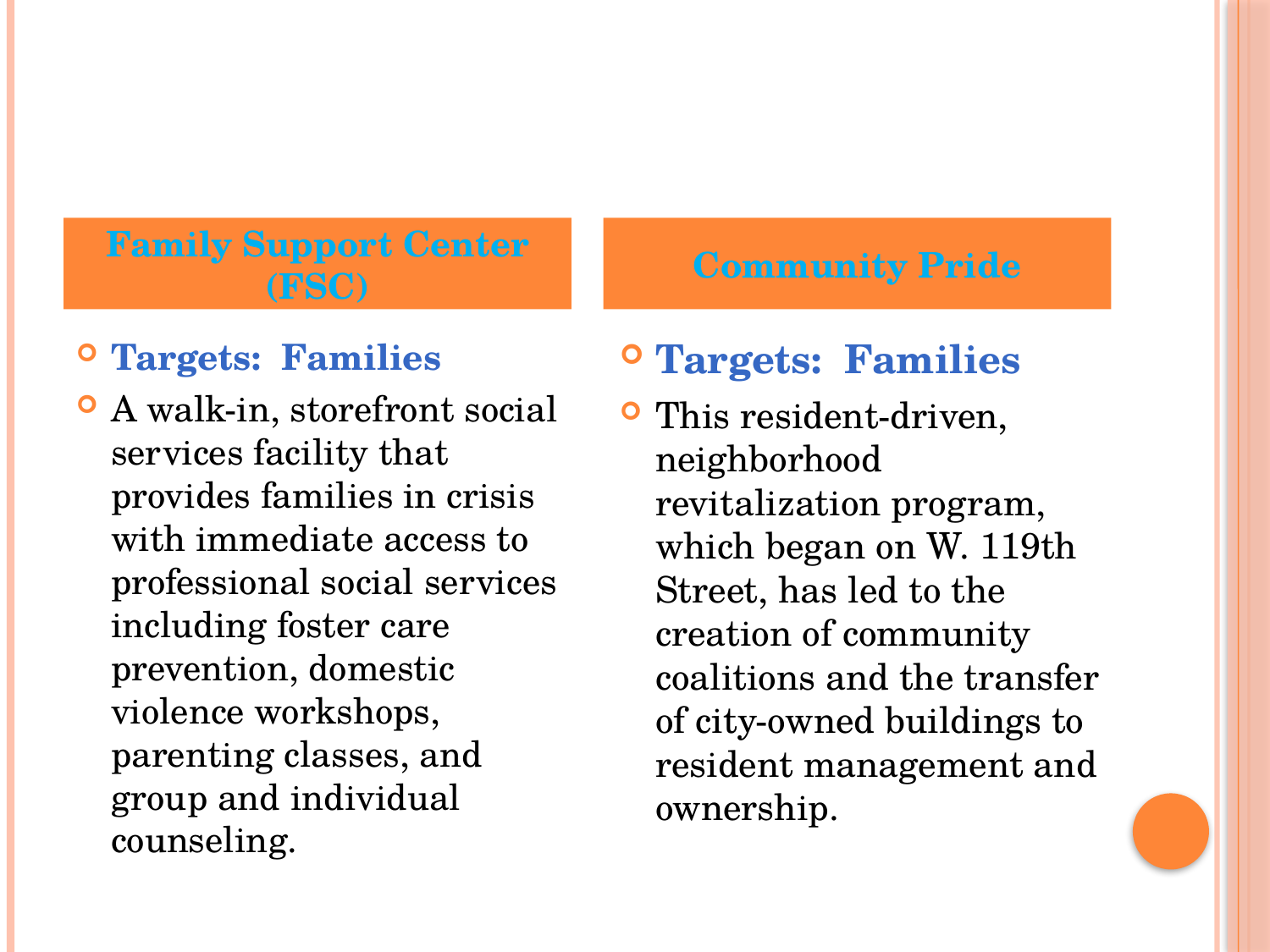

#
Family Support Center (FSC)
Community Pride
Targets:  Families
A walk-in, storefront social services facility that provides families in crisis with immediate access to professional social services including foster care prevention, domestic violence workshops, parenting classes, and group and individual counseling.
Targets:  Families
This resident-driven, neighborhood revitalization program, which began on W. 119th Street, has led to the creation of community coalitions and the transfer of city-owned buildings to resident management and ownership.